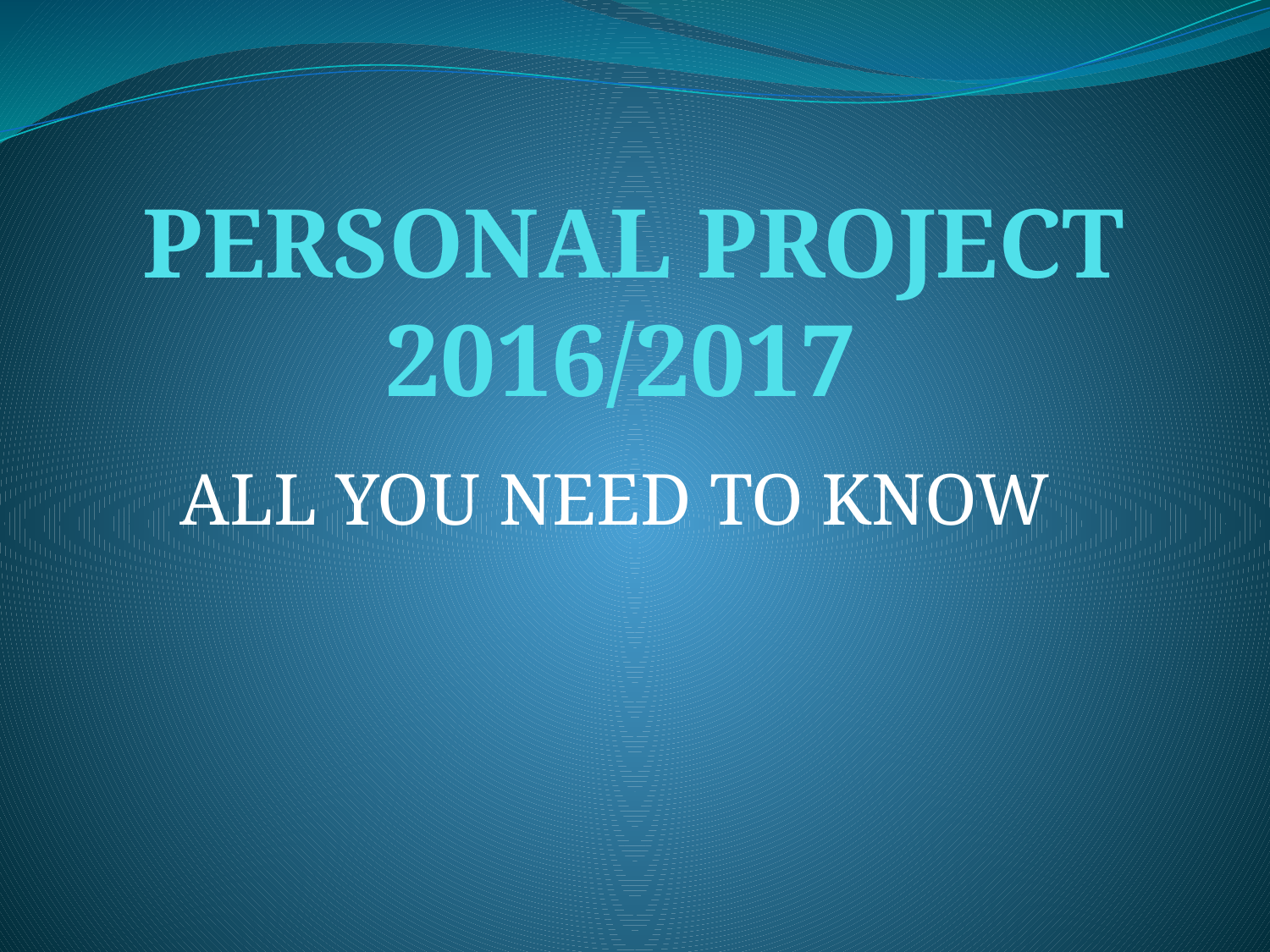

# PERSONAL PROJECT 2016/2017
ALL YOU NEED TO KNOW